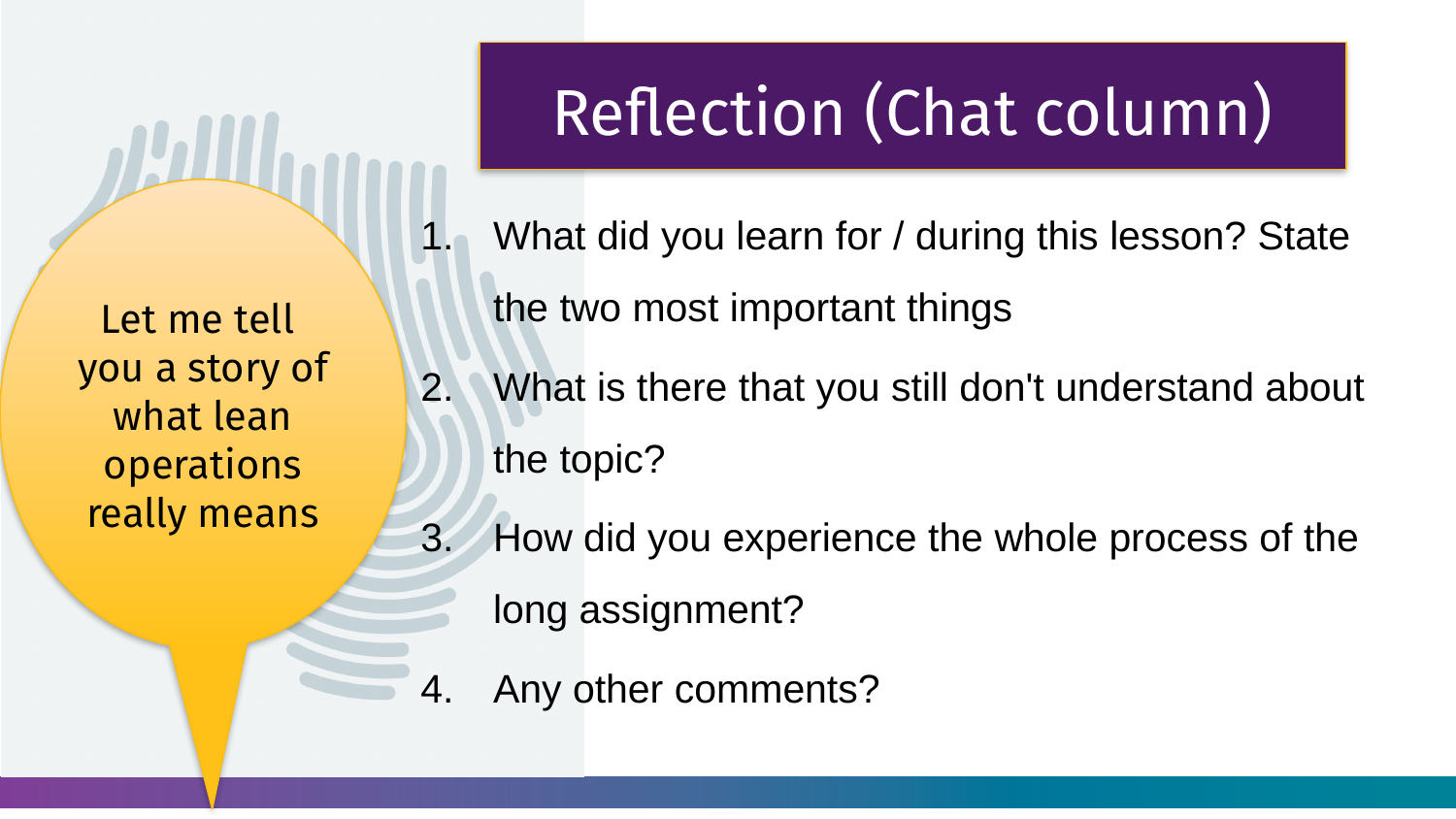

# Reflection (Chat column)
Let me tell  you a story of what lean operations really means
What did you learn for / during this lesson? State the two most important things
What is there that you still don't understand about the topic?
How did you experience the whole process of the long assignment?
Any other comments?